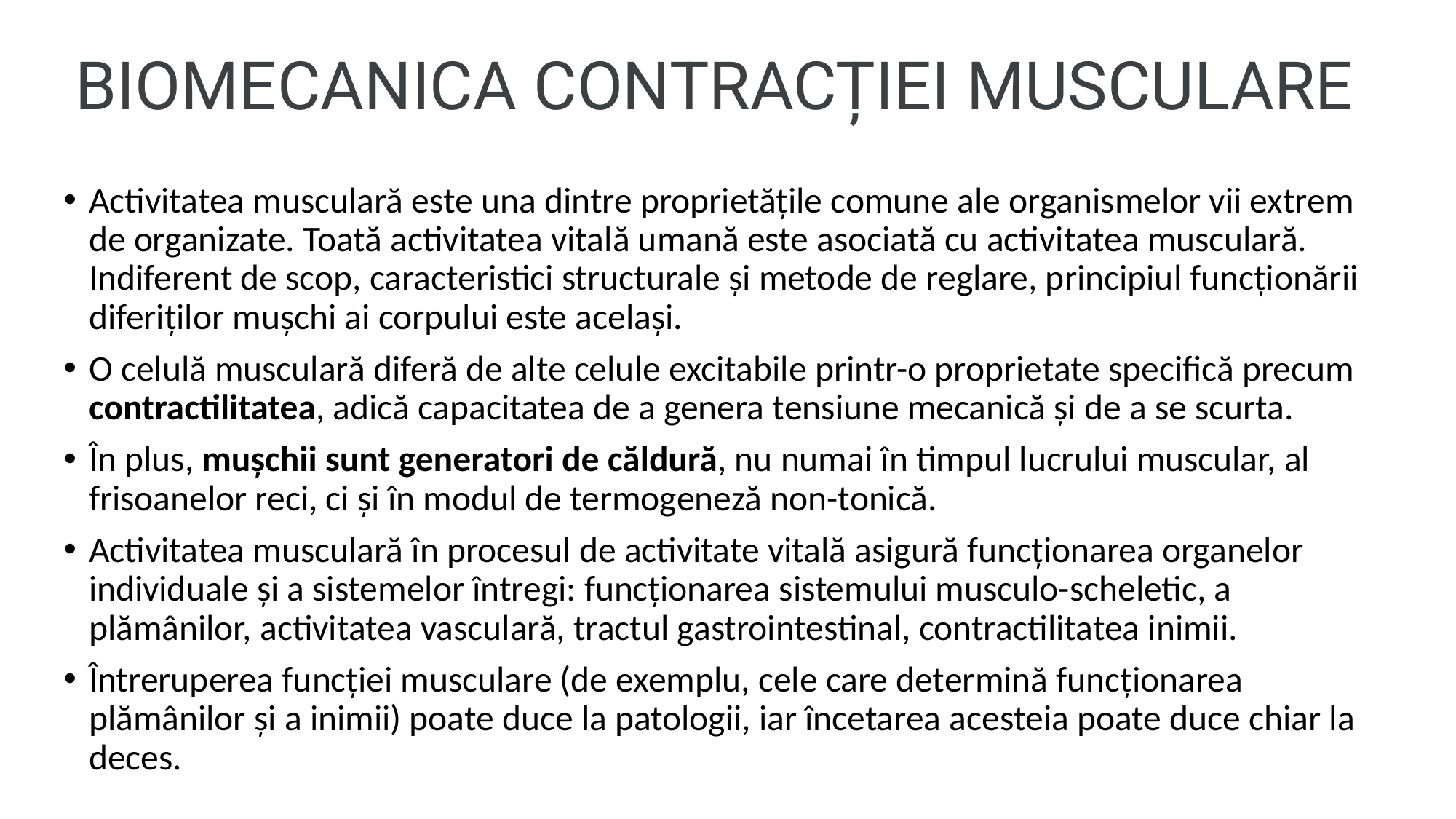

# BIOMECANICA CONTRACȚIEI MUSCULARE
Activitatea musculară este una dintre proprietățile comune ale organismelor vii extrem de organizate. Toată activitatea vitală umană este asociată cu activitatea musculară. Indiferent de scop, caracteristici structurale și metode de reglare, principiul funcționării diferiților mușchi ai corpului este același.
O celulă musculară diferă de alte celule excitabile printr-o proprietate specifică precum contractilitatea, adică capacitatea de a genera tensiune mecanică și de a se scurta.
În plus, mușchii sunt generatori de căldură, nu numai în timpul lucrului muscular, al frisoanelor reci, ci și în modul de termogeneză non-tonică.
Activitatea musculară în procesul de activitate vitală asigură funcționarea organelor individuale și a sistemelor întregi: funcționarea sistemului musculo-scheletic, a plămânilor, activitatea vasculară, tractul gastrointestinal, contractilitatea inimii.
Întreruperea funcției musculare (de exemplu, cele care determină funcționarea plămânilor și a inimii) poate duce la patologii, iar încetarea acesteia poate duce chiar la deces.